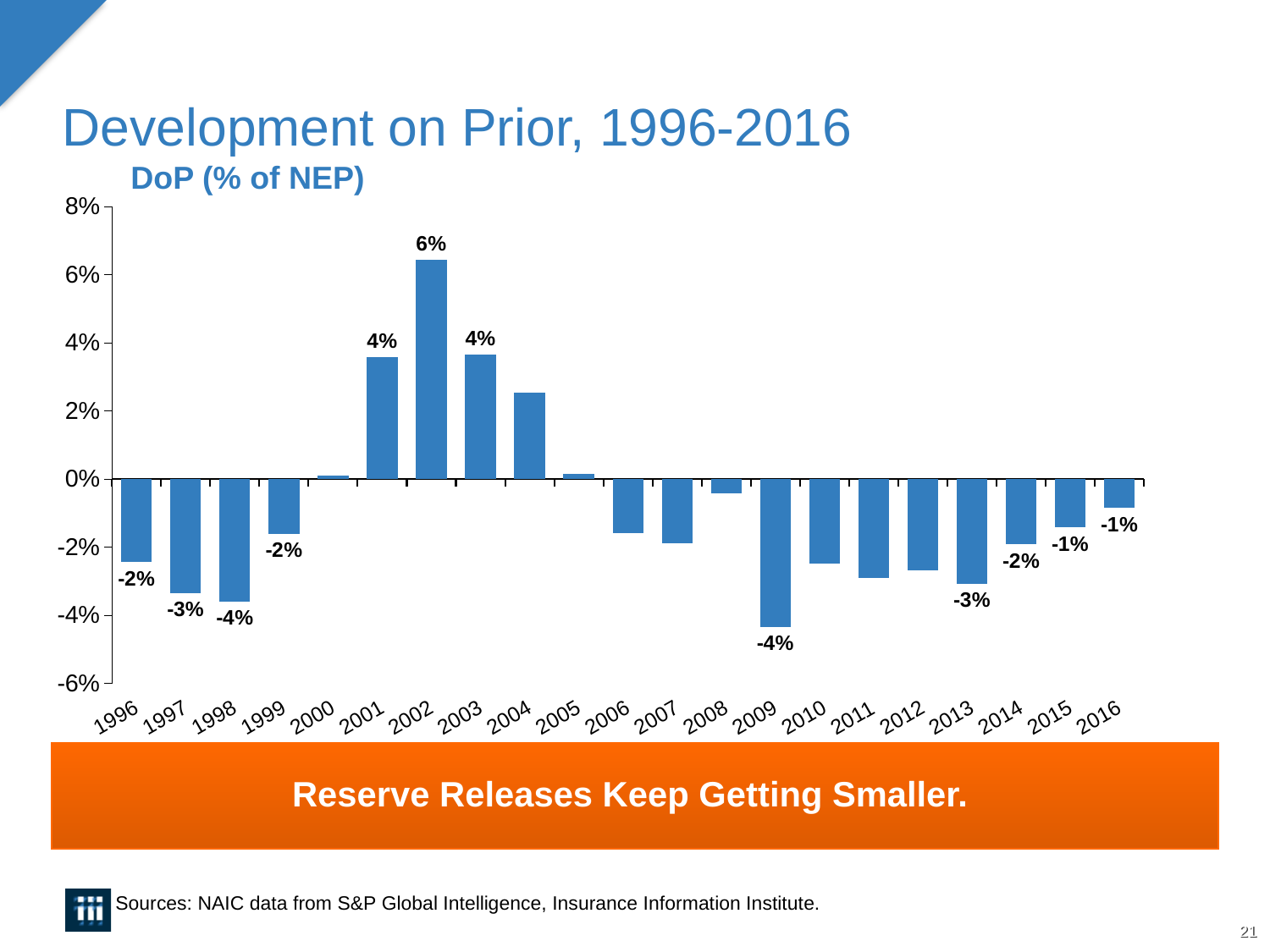

# Development on Prior, 1996-2016
DoP (% of NEP)

### Chart

| Category | Dop/NEP |
|---|---|
| 1996 | -0.024399817 |
| 1997 | -0.033469701 |
| 1998 | -0.035970578999999996 |
| 1999 | -0.016094938 |
| 2000 | 0.000985409 |
| 2001 | 0.035953225 |
| 2002 | 0.064426984 |
| 2003 | 0.036637708 |
| 2004 | 0.025375293 |
| 2005 | 0.001483679 |
| 2006 | -0.015965006 |
| 2007 | -0.018704481 |
| 2008 | -0.004198455 |
| 2009 | -0.043312675 |
| 2010 | -0.024812104 |
| 2011 | -0.028913272 |
| 2012 | -0.026885815 |
| 2013 | -0.030676128 |
| 2014 | -0.019129656 |
| 2015 | -0.014158865 |
| 2016 | -0.008479463 |
Reserve Releases Keep Getting Smaller.
Sources: NAIC data from S&P Global Intelligence, Insurance Information Institute.
21